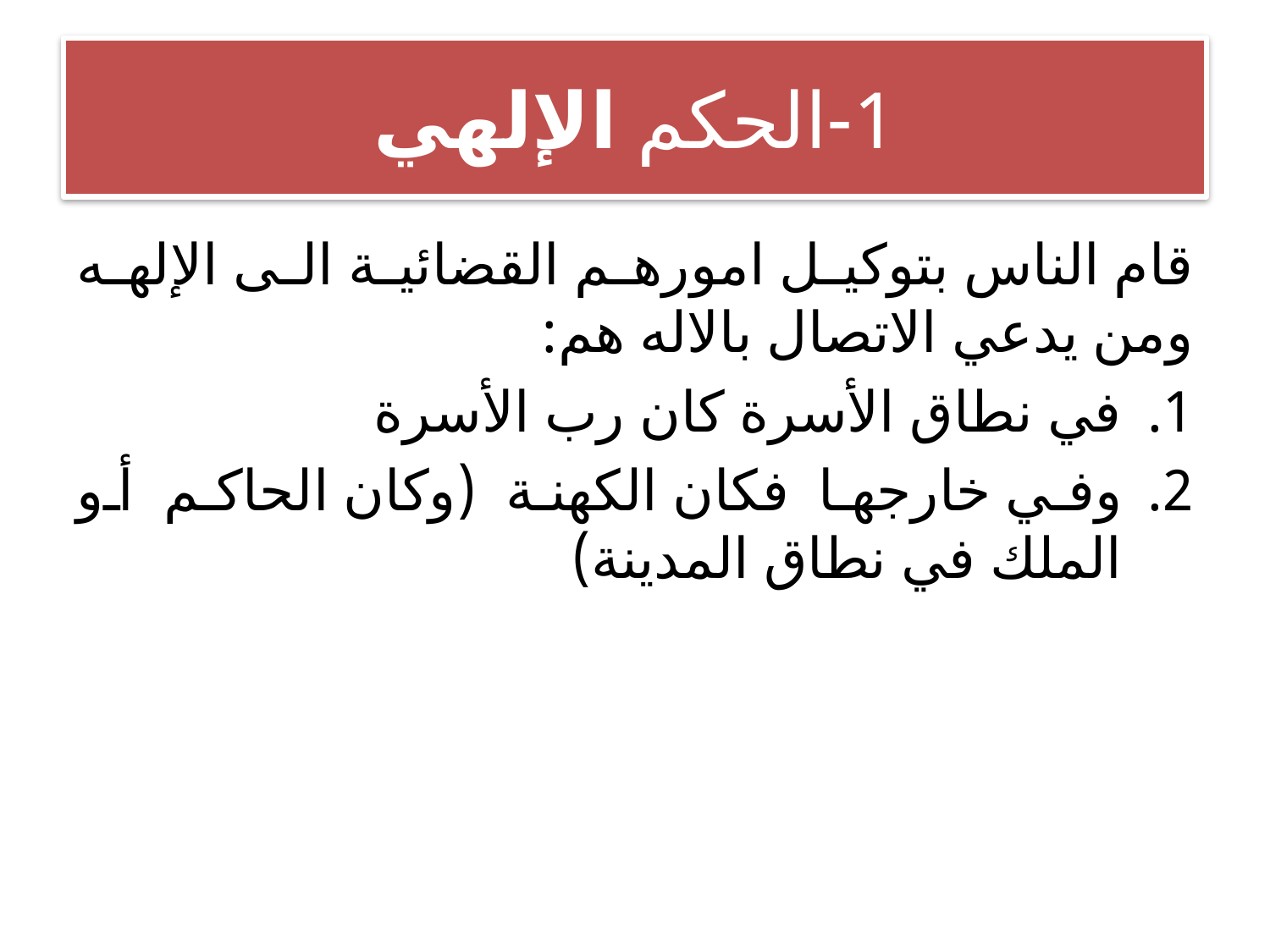

# 1-الحكم الإلهي
قام الناس بتوكيل امورهم القضائية الى الإلهه ومن يدعي الاتصال بالاله هم:
في نطاق الأسرة كان رب الأسرة
وفي خارجها  فكان الكهنة  (وكان الحاكم  أو الملك في نطاق المدينة)